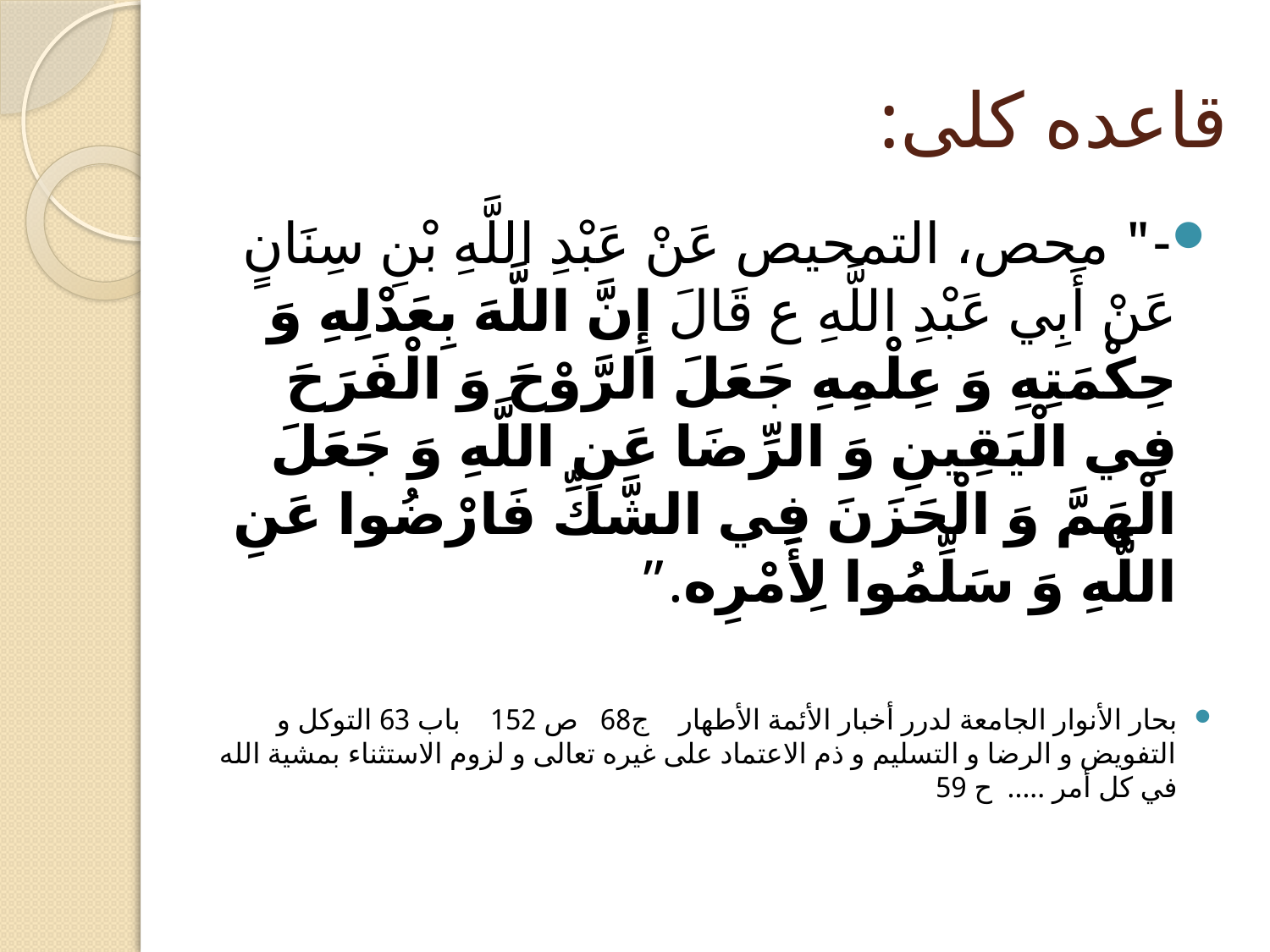

# قاعده کلی:
-" محص، التمحيص عَنْ عَبْدِ اللَّهِ بْنِ سِنَانٍ عَنْ أَبِي عَبْدِ اللَّهِ ع قَالَ إِنَّ اللَّهَ بِعَدْلِهِ وَ حِكْمَتِهِ وَ عِلْمِهِ جَعَلَ الرَّوْحَ وَ الْفَرَحَ فِي الْيَقِينِ وَ الرِّضَا عَنِ اللَّهِ وَ جَعَلَ الْهَمَّ وَ الْحَزَنَ فِي الشَّكِّ فَارْضُوا عَنِ اللَّهِ وَ سَلِّمُوا لِأَمْرِه‏.”

بحار الأنوار الجامعة لدرر أخبار الأئمة الأطهار    ج‏68   ص 152    باب 63 التوكل و التفويض و الرضا و التسليم و ذم الاعتماد على غيره تعالى و لزوم الاستثناء بمشية الله في كل أمر .....  ح 59